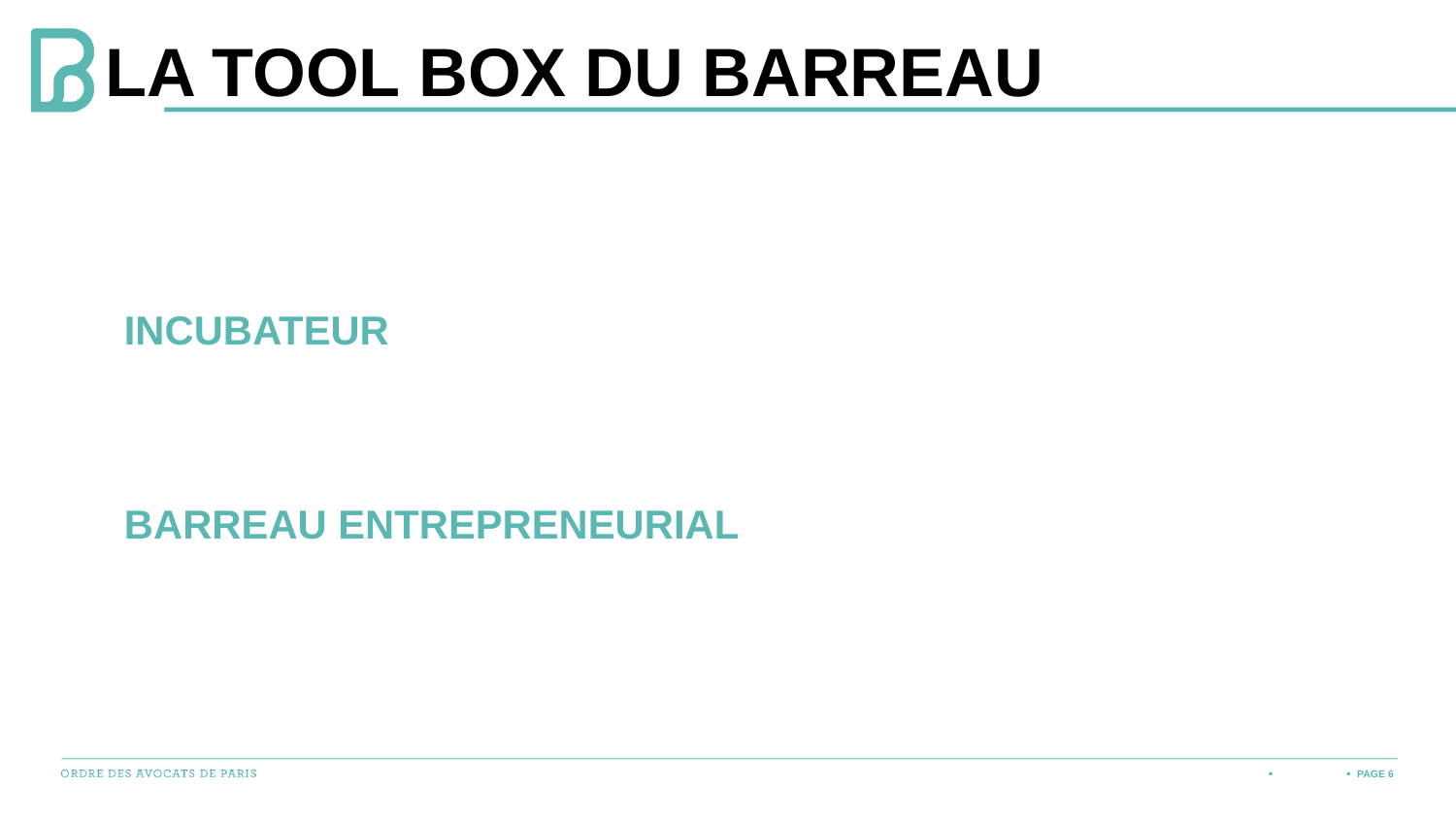

# LA TOOL BOX du barReau

Incubateur

Barreau Entrepreneurial